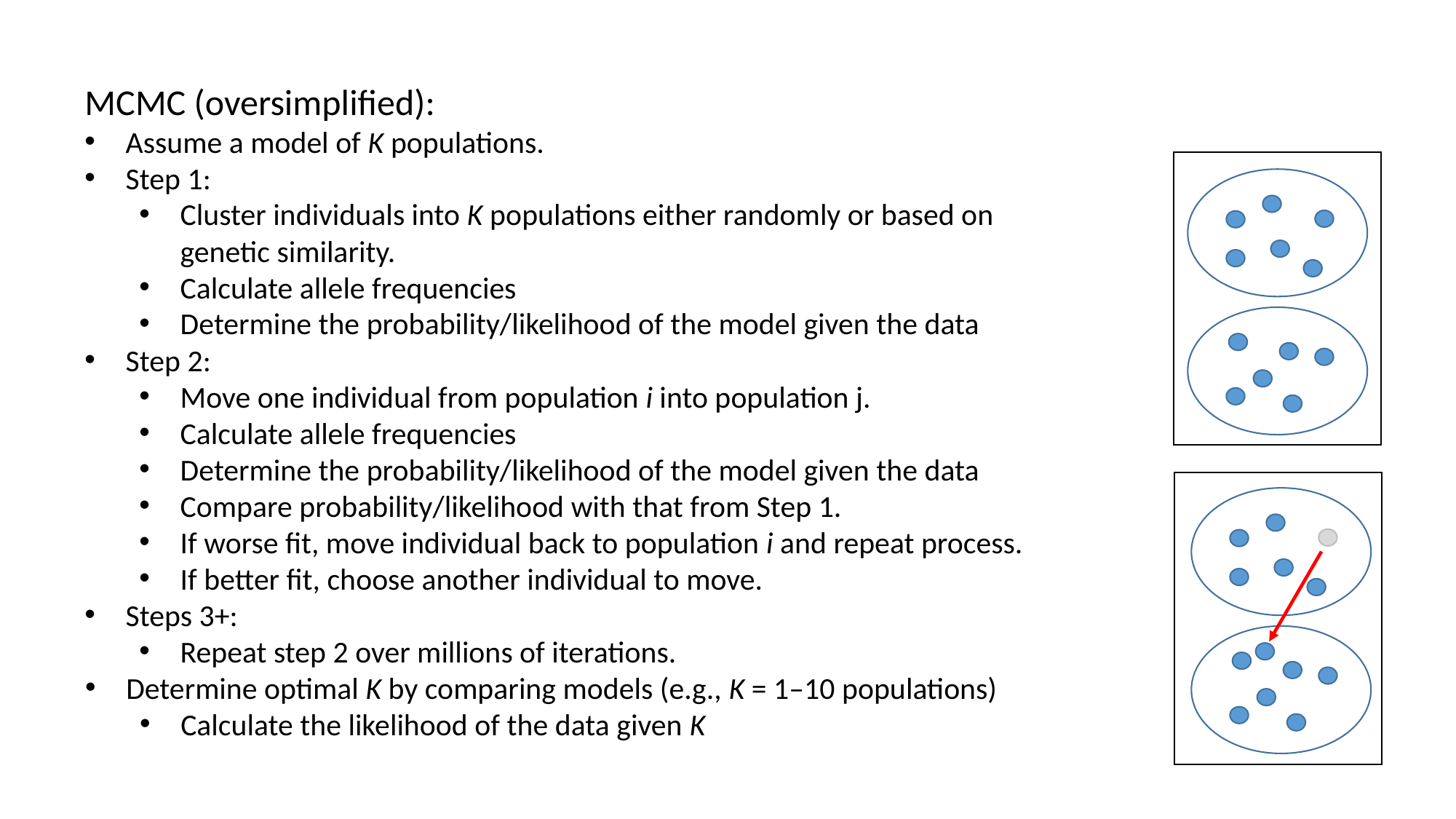

MCMC (oversimplified):
Assume a model of K populations.
Step 1:
Cluster individuals into K populations either randomly or based on genetic similarity.
Calculate allele frequencies
Determine the probability/likelihood of the model given the data
Step 2:
Move one individual from population i into population j.
Calculate allele frequencies
Determine the probability/likelihood of the model given the data
Compare probability/likelihood with that from Step 1.
If worse fit, move individual back to population i and repeat process.
If better fit, choose another individual to move.
Steps 3+:
Repeat step 2 over millions of iterations.
Determine optimal K by comparing models (e.g., K = 1–10 populations)
Calculate the likelihood of the data given K